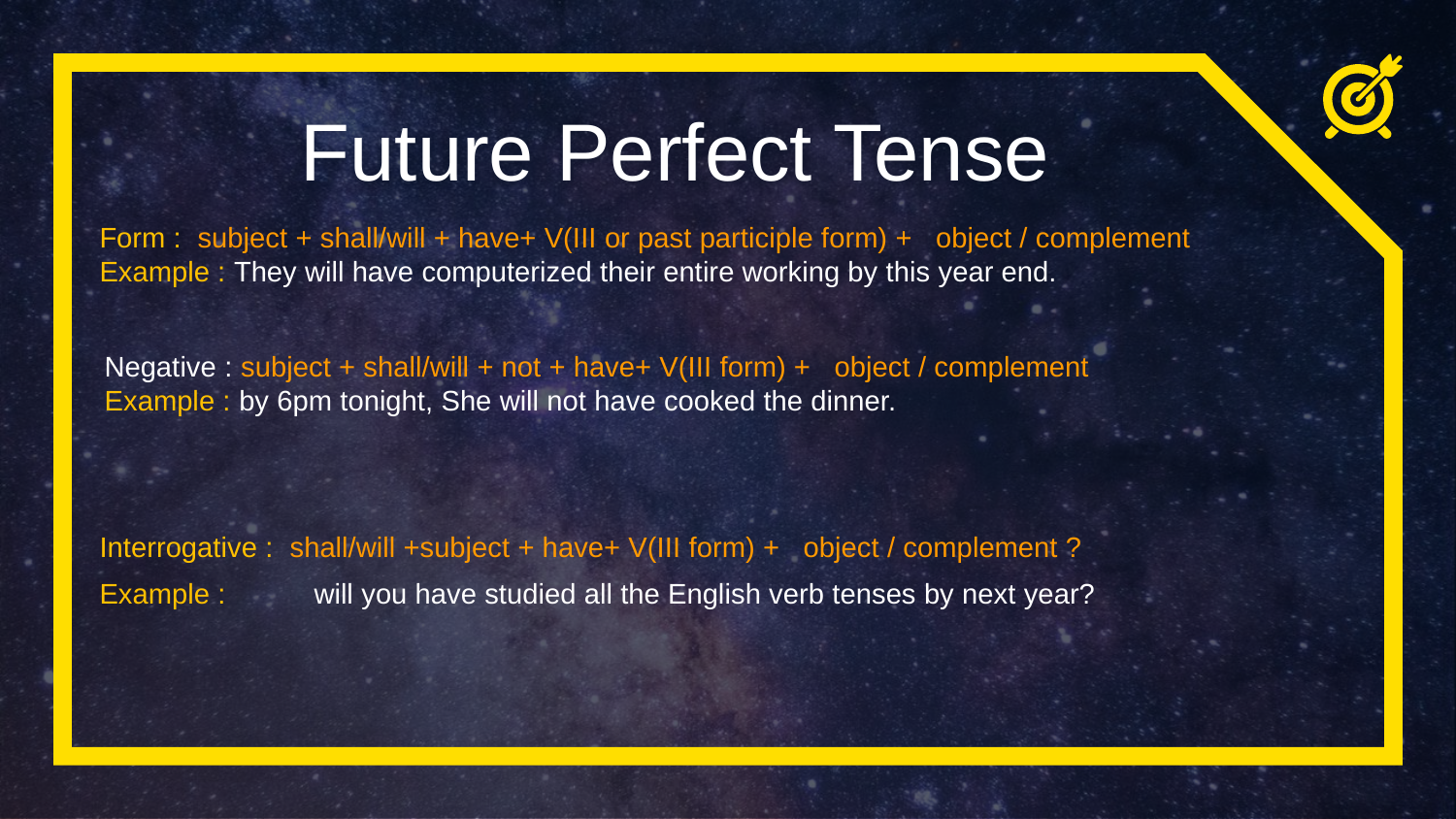

Future Perfect Tense
Form :  subject + shall/will + have+ V(III or past participle form) +   object / complement
Example : They will have computerized their entire working by this year end.

Negative : subject + shall/will + not + have+ V(III form) +   object / complement
Example : by 6pm tonight, She will not have cooked the dinner.

Interrogative :  shall/will +subject + have+ V(III form) +   object / complement ?
Example :           will you have studied all the English verb tenses by next year?